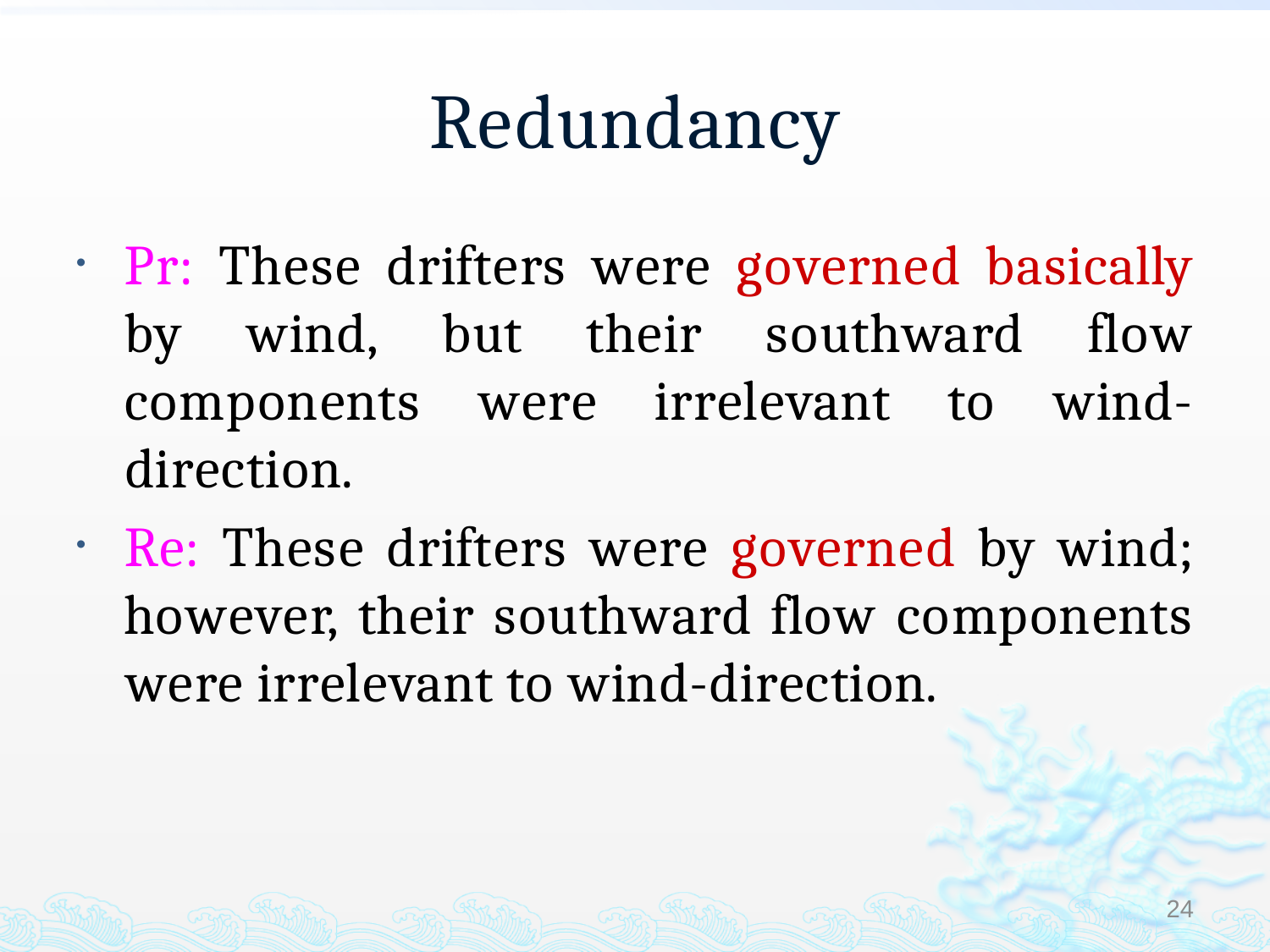

# Redundancy
Pr: These drifters were governed basically by wind, but their southward flow components were irrelevant to wind-direction.
Re: These drifters were governed by wind; however, their southward flow components were irrelevant to wind-direction.
24